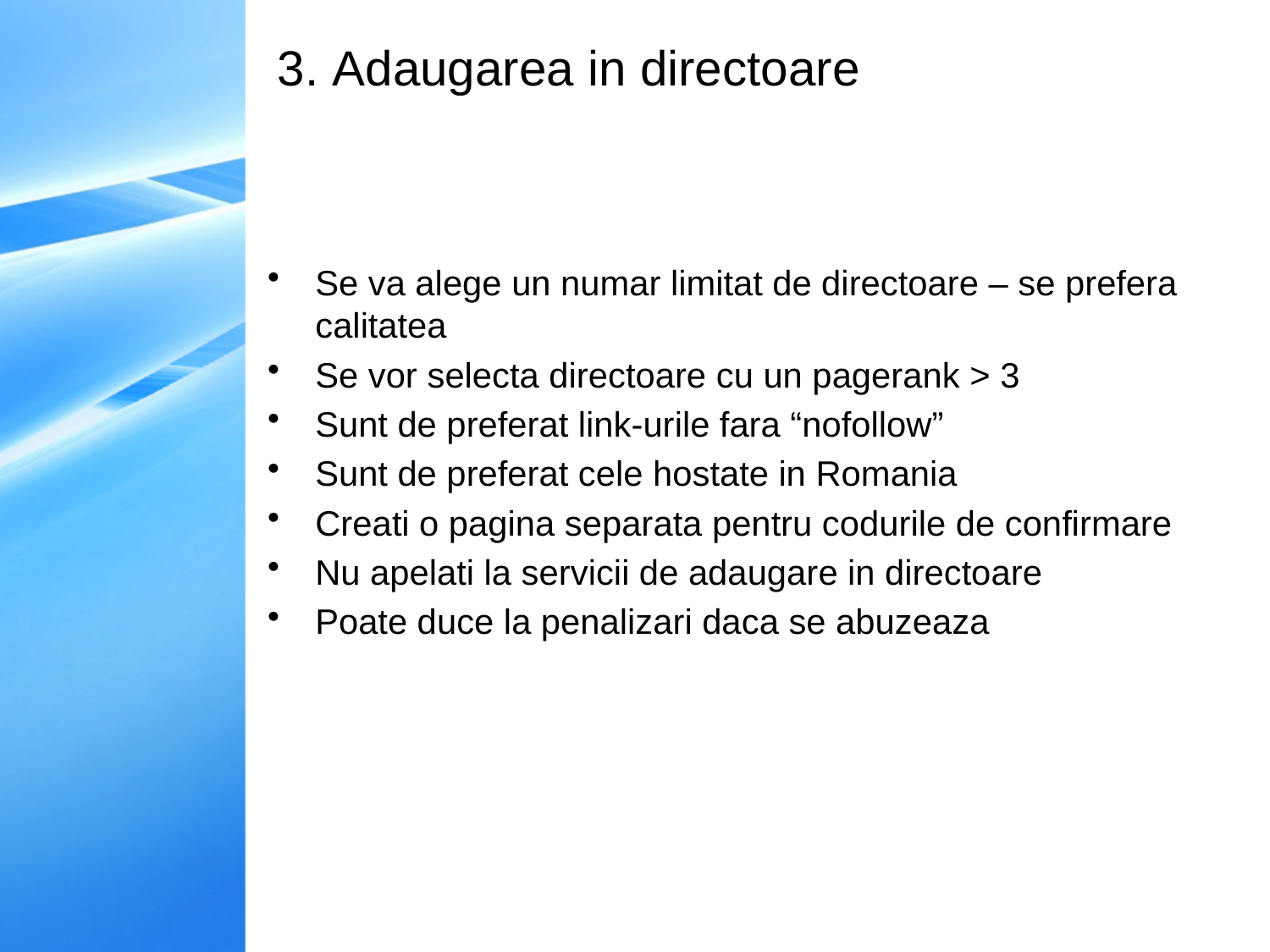

# 3. Adaugarea in directoare

Se va alege un numar limitat de directoare – se prefera calitatea
Se vor selecta directoare cu un pagerank > 3
Sunt de preferat link-urile fara “nofollow”
Sunt de preferat cele hostate in Romania
Creati o pagina separata pentru codurile de confirmare
Nu apelati la servicii de adaugare in directoare
Poate duce la penalizari daca se abuzeaza